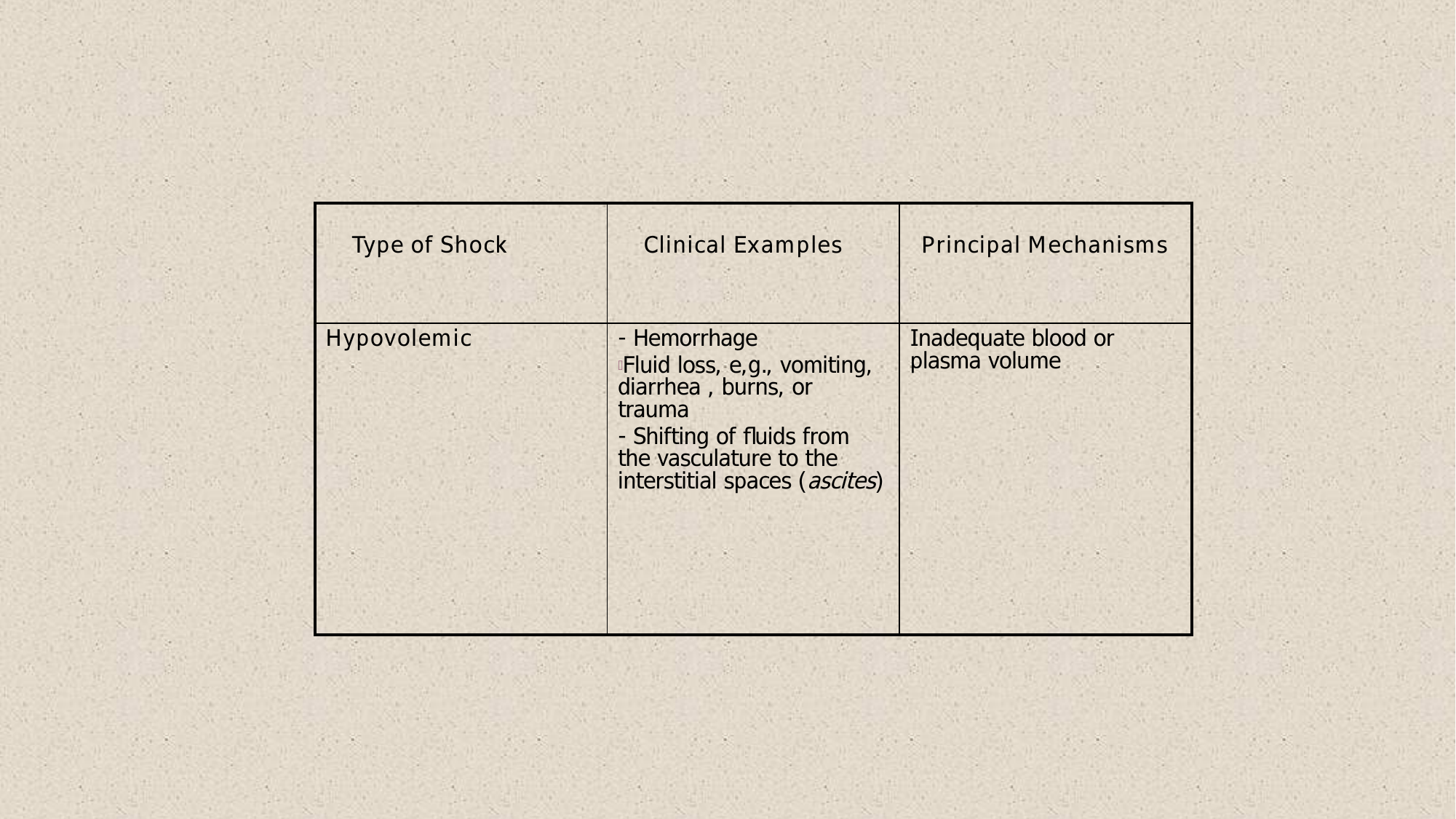

#
| Type of Shock | Clinical Examples | Principal Mechanisms |
| --- | --- | --- |
| Hypovolemic | - Hemorrhage Fluid loss, e,g., vomiting, diarrhea , burns, or trauma - Shifting of fluids from the vasculature to the interstitial spaces (ascites) | Inadequate blood or plasma volume |